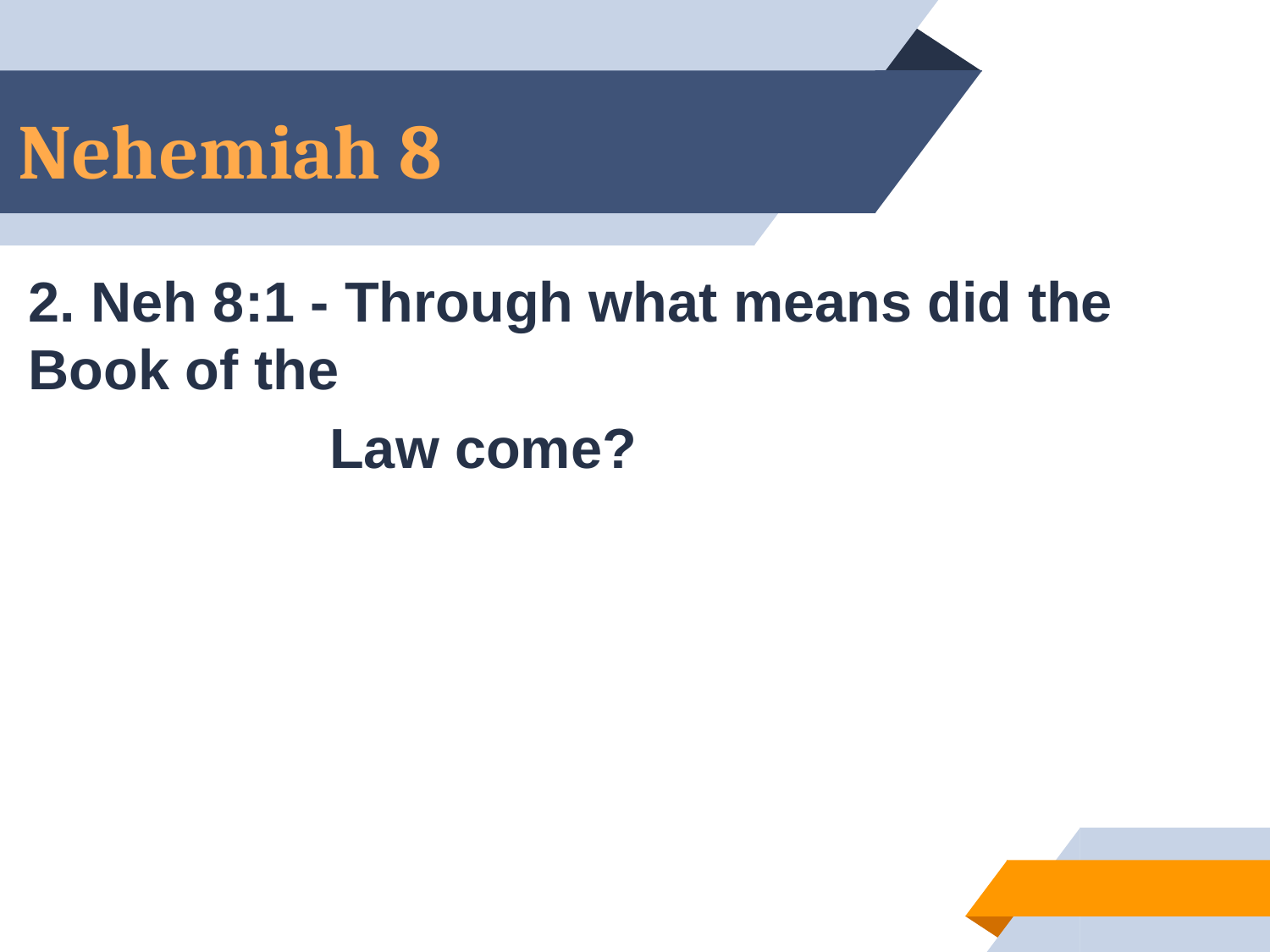

# Nehemiah 8
2. Neh 8:1 - Through what means did the Book of the
		   Law come?

26